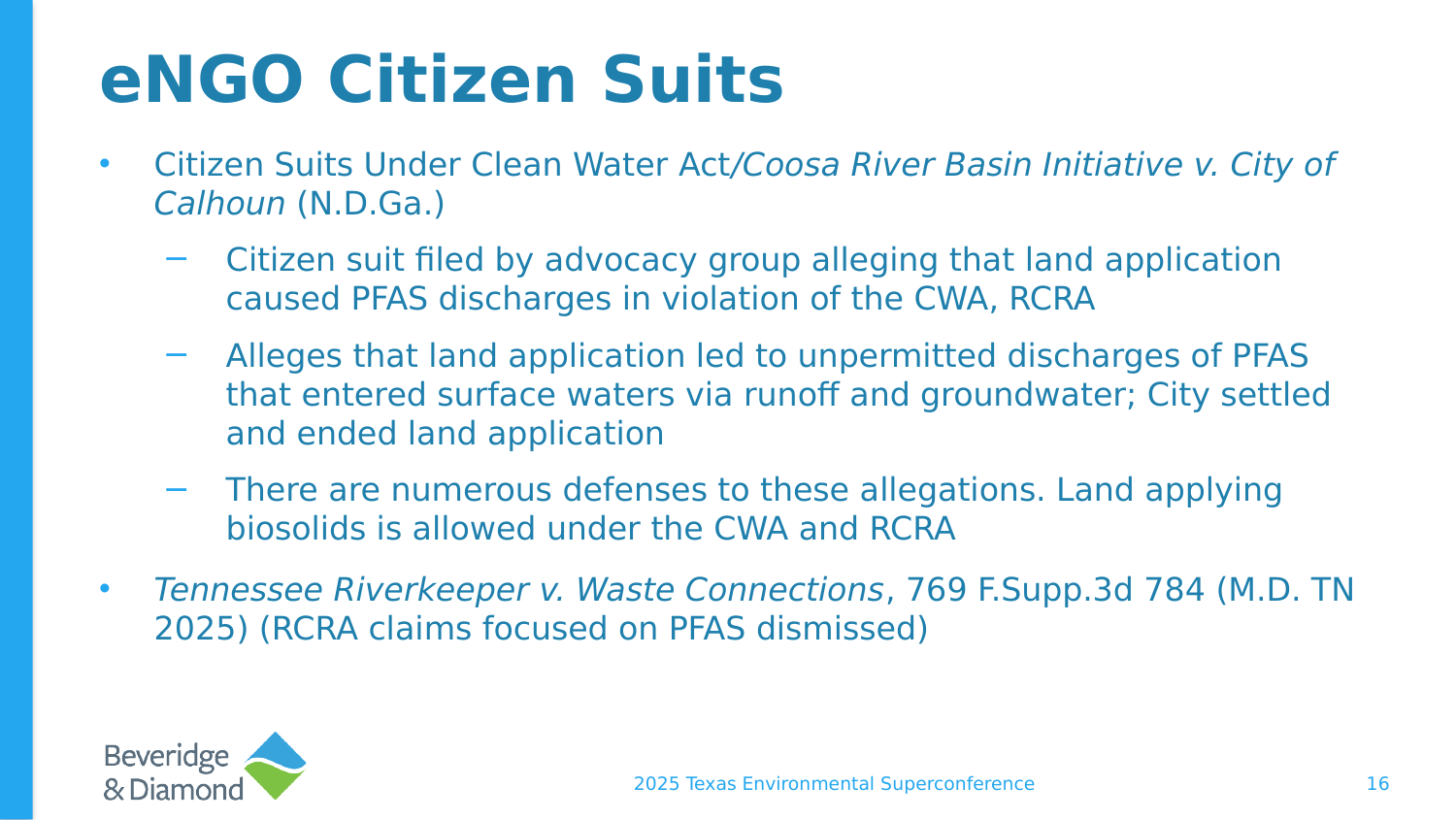

# eNGO Citizen Suits
Citizen Suits Under Clean Water Act/Coosa River Basin Initiative v. City of Calhoun (N.D.Ga.)
Citizen suit filed by advocacy group alleging that land application caused PFAS discharges in violation of the CWA, RCRA
Alleges that land application led to unpermitted discharges of PFAS that entered surface waters via runoff and groundwater; City settled and ended land application
There are numerous defenses to these allegations. Land applying biosolids is allowed under the CWA and RCRA
Tennessee Riverkeeper v. Waste Connections, 769 F.Supp.3d 784 (M.D. TN 2025) (RCRA claims focused on PFAS dismissed)
2025 Texas Environmental Superconference
16